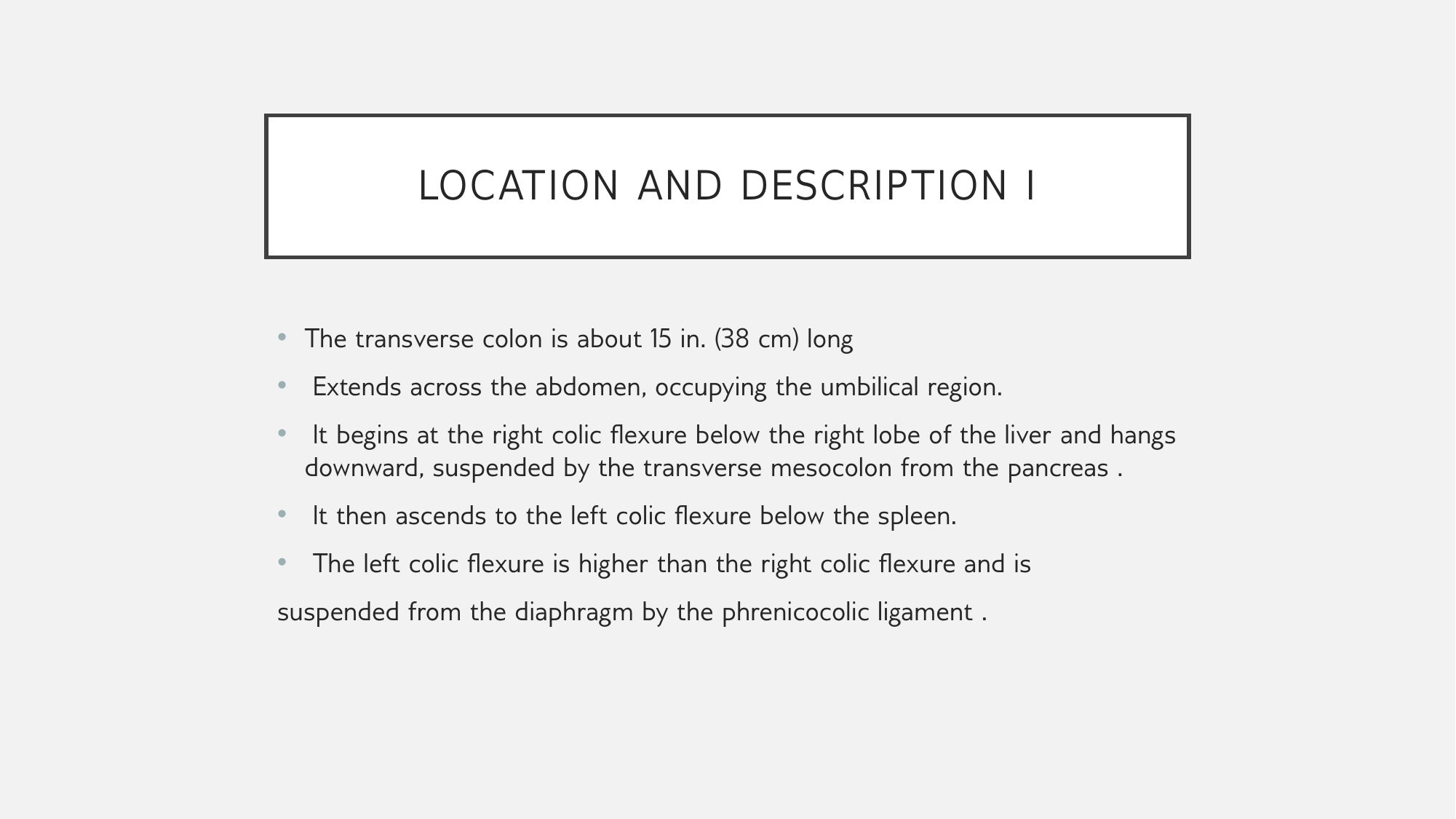

# LOCATION AND DESCRIPTION I
The transverse colon is about 15 in. (38 cm) long
 Extends across the abdomen, occupying the umbilical region.
 It begins at the right colic flexure below the right lobe of the liver and hangs downward, suspended by the transverse mesocolon from the pancreas .
 It then ascends to the left colic flexure below the spleen.
 The left colic flexure is higher than the right colic flexure and is
suspended from the diaphragm by the phrenicocolic ligament .